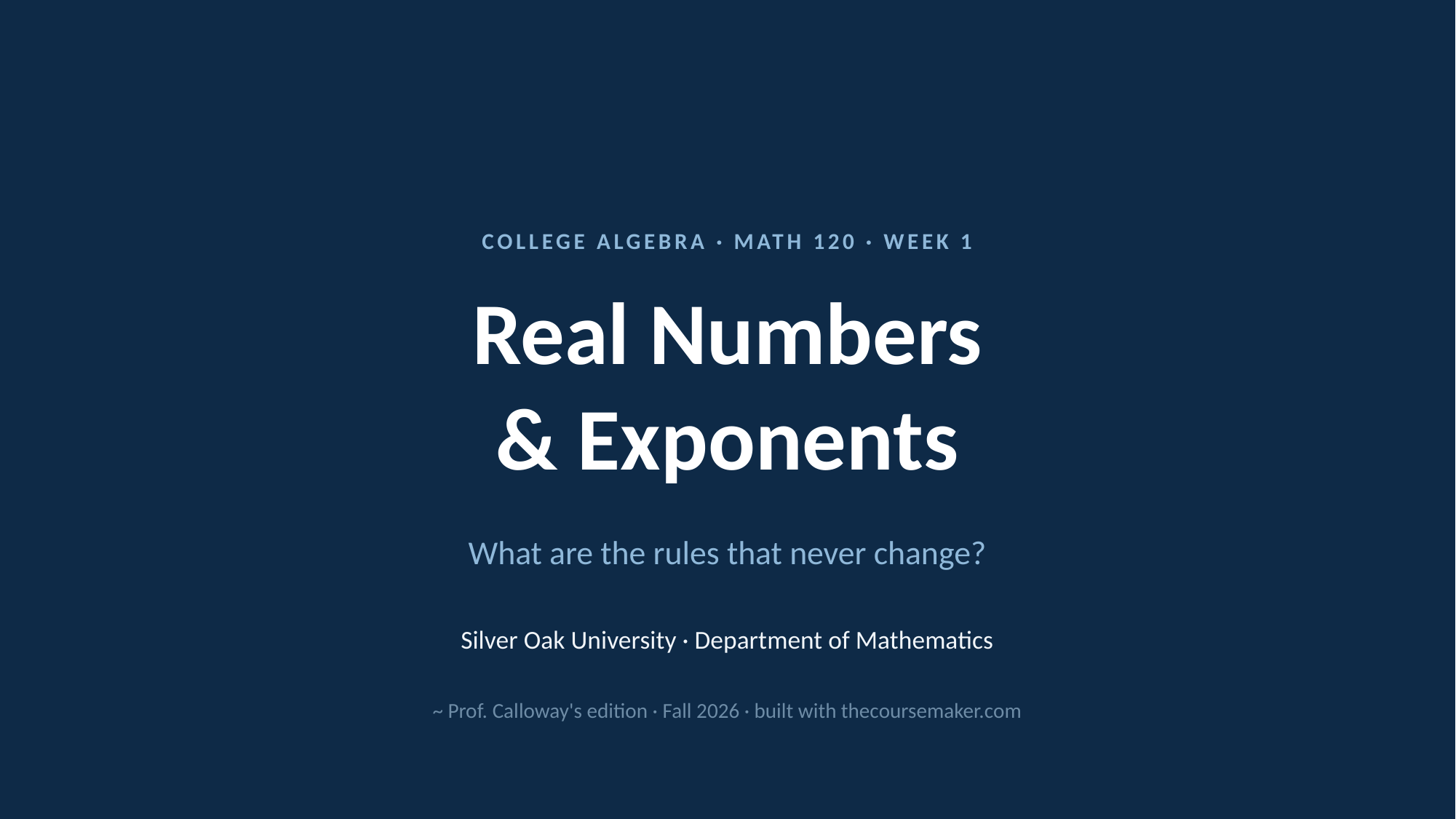

COLLEGE ALGEBRA · MATH 120 · WEEK 1
Real Numbers
& Exponents
What are the rules that never change?
Silver Oak University · Department of Mathematics
~ Prof. Calloway's edition · Fall 2026 · built with thecoursemaker.com